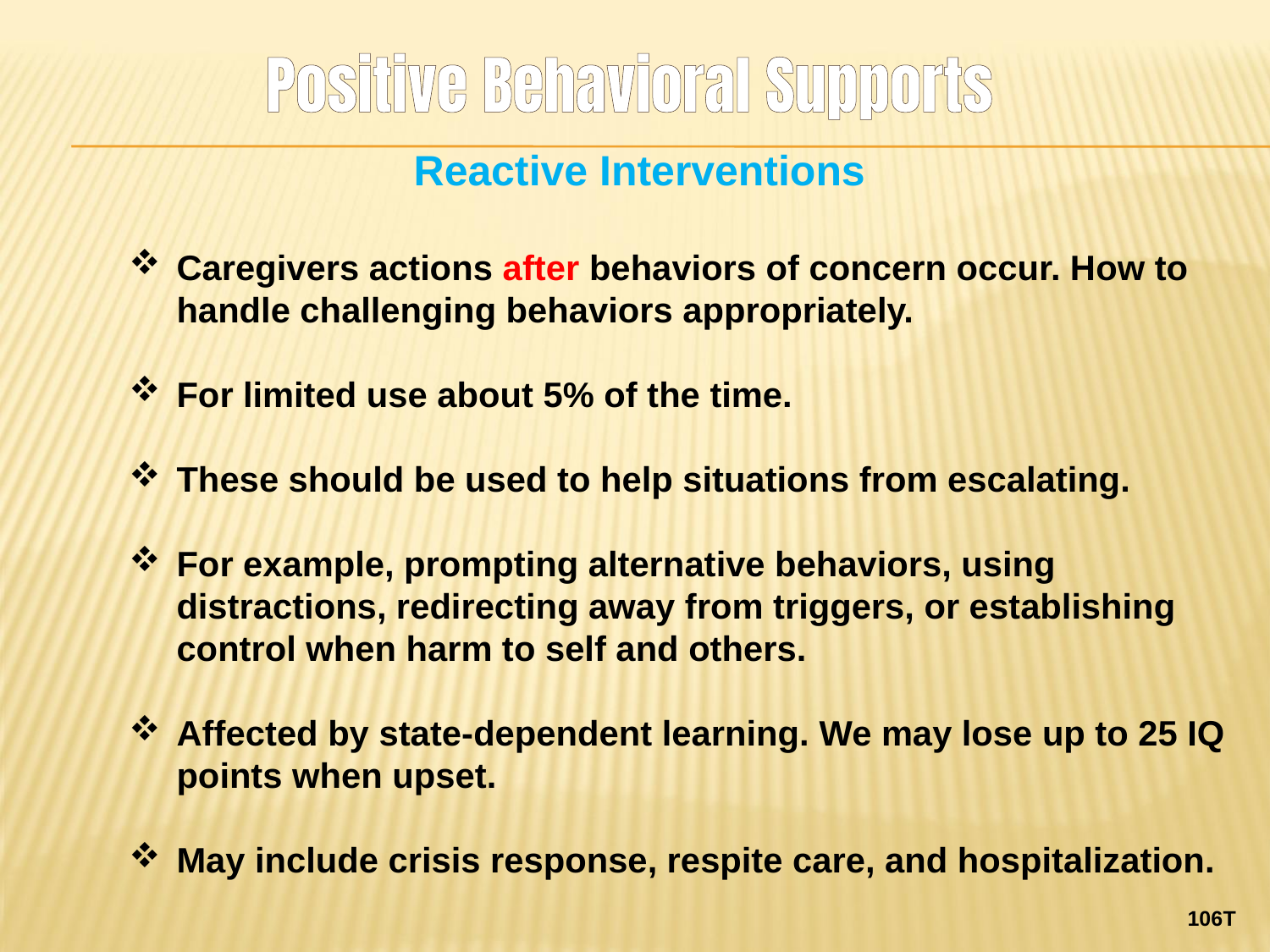

Positive Behavioral Supports
Reactive Interventions

Caregivers actions after behaviors of concern occur. How to handle challenging behaviors appropriately.

For limited use about 5% of the time.

These should be used to help situations from escalating.

For example, prompting alternative behaviors, using distractions, redirecting away from triggers, or establishing control when harm to self and others.

Affected by state-dependent learning. We may lose up to 25 IQ points when upset.

May include crisis response, respite care, and hospitalization.

106T